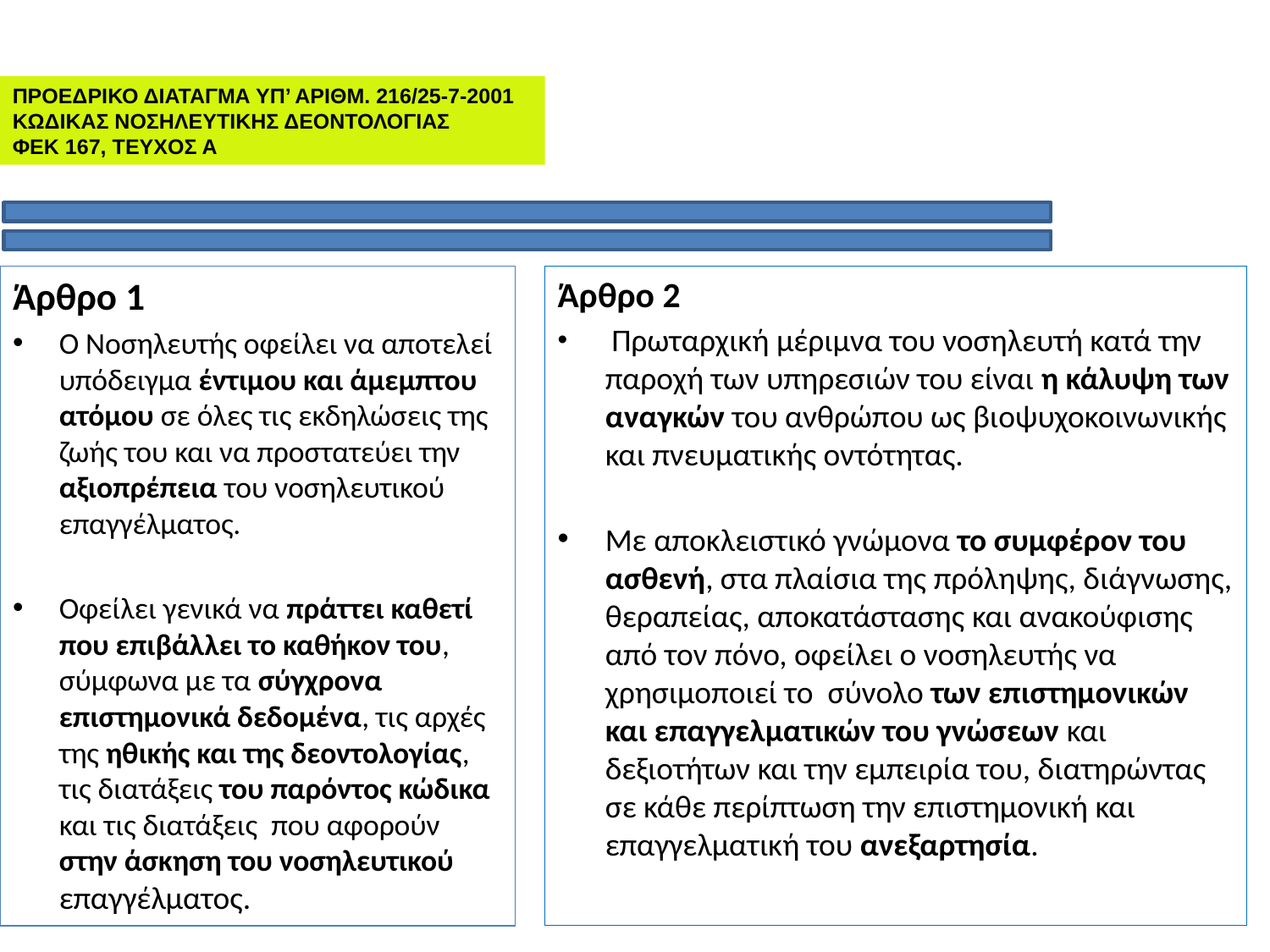

ΠΡΟΕΔΡΙΚΟ ΔΙΑΤΑΓΜΑ ΥΠ’ ΑΡΙΘΜ. 216/25-7-2001
ΚΩΔΙΚΑΣ ΝΟΣΗΛΕΥΤΙΚΗΣ ΔΕΟΝΤΟΛΟΓΙΑΣ
ΦΕΚ 167, ΤΕΥΧΟΣ Α
Άρθρο 1
Ο Νοσηλευτής οφείλει να αποτελεί υπόδειγμα έντιμου και άμεμπτου ατόμου σε όλες τις εκδηλώσεις της ζωής του και να προστατεύει την αξιοπρέπεια του νοσηλευτικού επαγγέλματος.

Οφείλει γενικά να πράττει καθετί που επιβάλλει το καθήκον του, σύμφωνα με τα σύγχρονα επιστημονικά δεδομένα, τις αρχές της ηθικής και της δεοντολογίας, τις διατάξεις του παρόντος κώδικα και τις διατάξεις  που αφορούν στην άσκηση του νοσηλευτικού επαγγέλματος.

Άρθρο 2
 Πρωταρχική μέριμνα του νοσηλευτή κατά την παροχή των υπηρεσιών του είναι η κάλυψη των αναγκών του ανθρώπου ως βιοψυχοκοινωνικής και πνευματικής οντότητας.

Με αποκλειστικό γνώμονα το συμφέρον του ασθενή, στα πλαίσια της πρόληψης, διάγνωσης, θεραπείας, αποκατάστασης και ανακούφισης από τον πόνο, οφείλει ο νοσηλευτής να χρησιμοποιεί το  σύνολο των επιστημονικών και επαγγελματικών του γνώσεων και δεξιοτήτων και την εμπειρία του, διατηρώντας σε κάθε περίπτωση την επιστημονική και επαγγελματική του ανεξαρτησία.